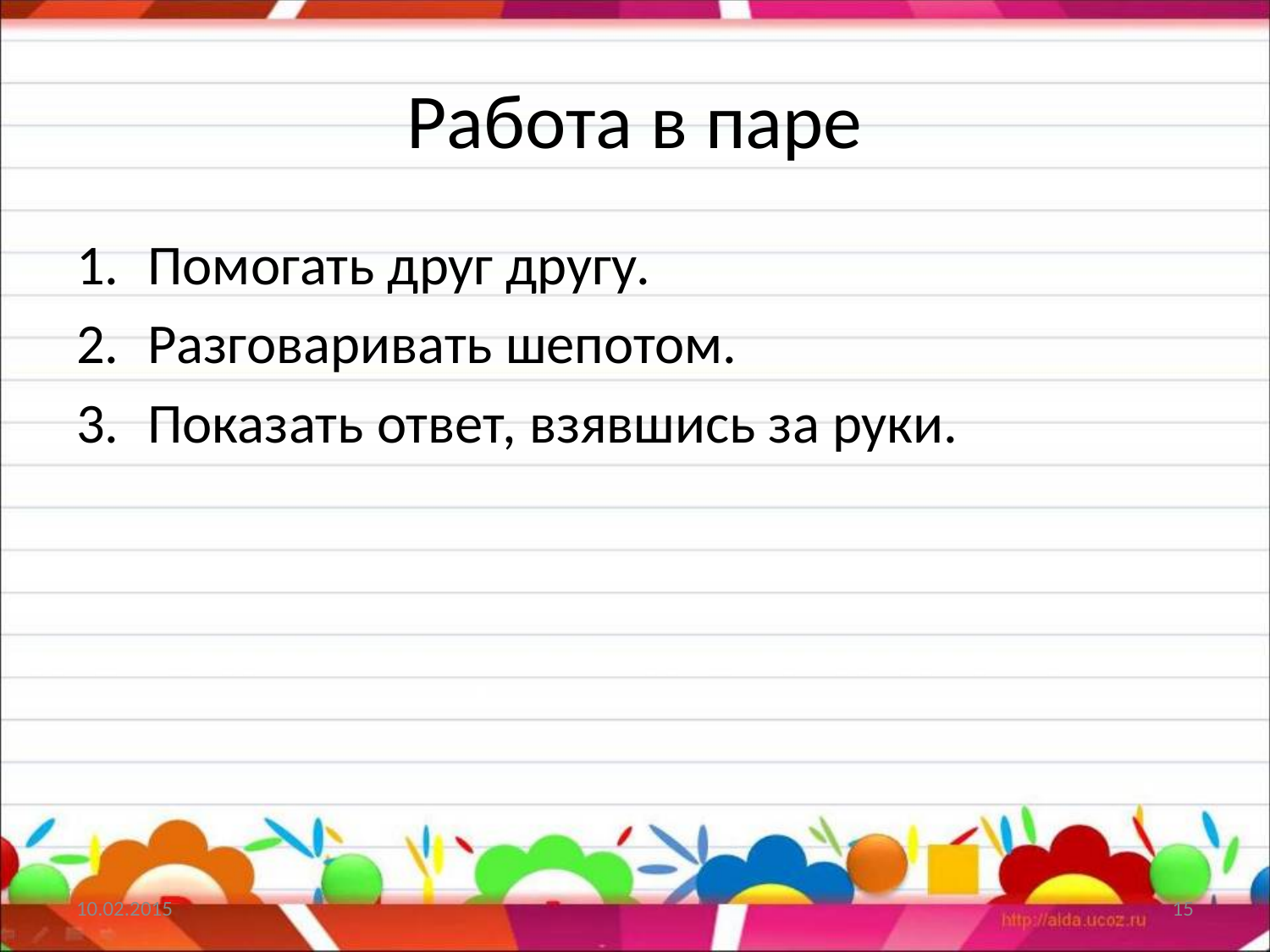

# Работа в паре
Помогать друг другу.
Разговаривать шепотом.
Показать ответ, взявшись за руки.

10.02.2015
15